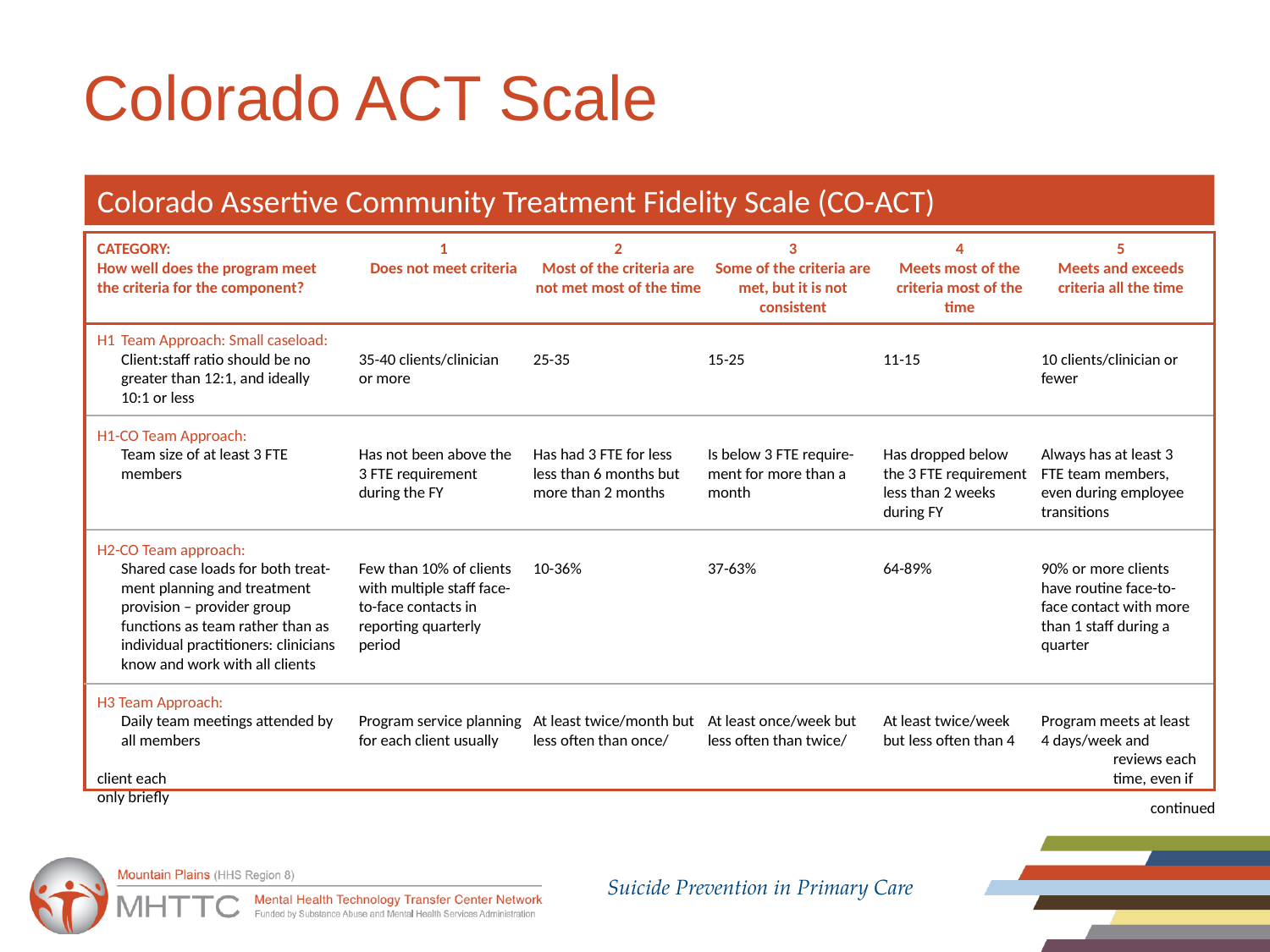

# Colorado ACT Scale
Colorado Assertive Community Treatment Fidelity Scale (CO-ACT)

CATEGORY:	1	2	3	4	5
How well does the program meet	Does not meet criteria	Most of the criteria are	Some of the criteria are	Meets most of the	Meets and exceeds
the criteria for the component?		not met most of the time	met, but it is not	criteria most of the	criteria all the time
			consistent	time
H1	Team Approach: Small caseload:
	Client:staff ratio should be no	35-40 clients/clinician	25-35	15-25	11-15	10 clients/clinician or
	greater than 12:1, and ideally	or more				fewer
	10:1 or less

H1-CO Team Approach:
	Team size of at least 3 FTE	Has not been above the	Has had 3 FTE for less	Is below 3 FTE require-	Has dropped below 	Always has at least 3
	members	3 FTE requirement 	less than 6 months but	ment for more than a	the 3 FTE requirement	FTE team members,
		during the FY	more than 2 months	month	less than 2 weeks 	even during employee
					during FY	transitions

H2-CO Team approach:
	Shared case loads for both treat-	Few than 10% of clients	10-36%	37-63%	64-89%	90% or more clients
	ment planning and treatment	with multiple staff face-				have routine face-to-
	provision – provider group 	to-face contacts in				face contact with more
	functions as team rather than as	reporting quarterly				than 1 staff during a
	individual practitioners: clinicians	period				quarter
	know and work with all clients

H3 Team Approach:
	Daily team meetings attended by	Program service planning	At least twice/month but	At least once/week but	At least twice/week 	Program meets at least
	all members	for each client usually	less often than once/	less often than twice/	but less often than 4 	4 days/week and 							reviews each client each 						time, even if only briefly

continued